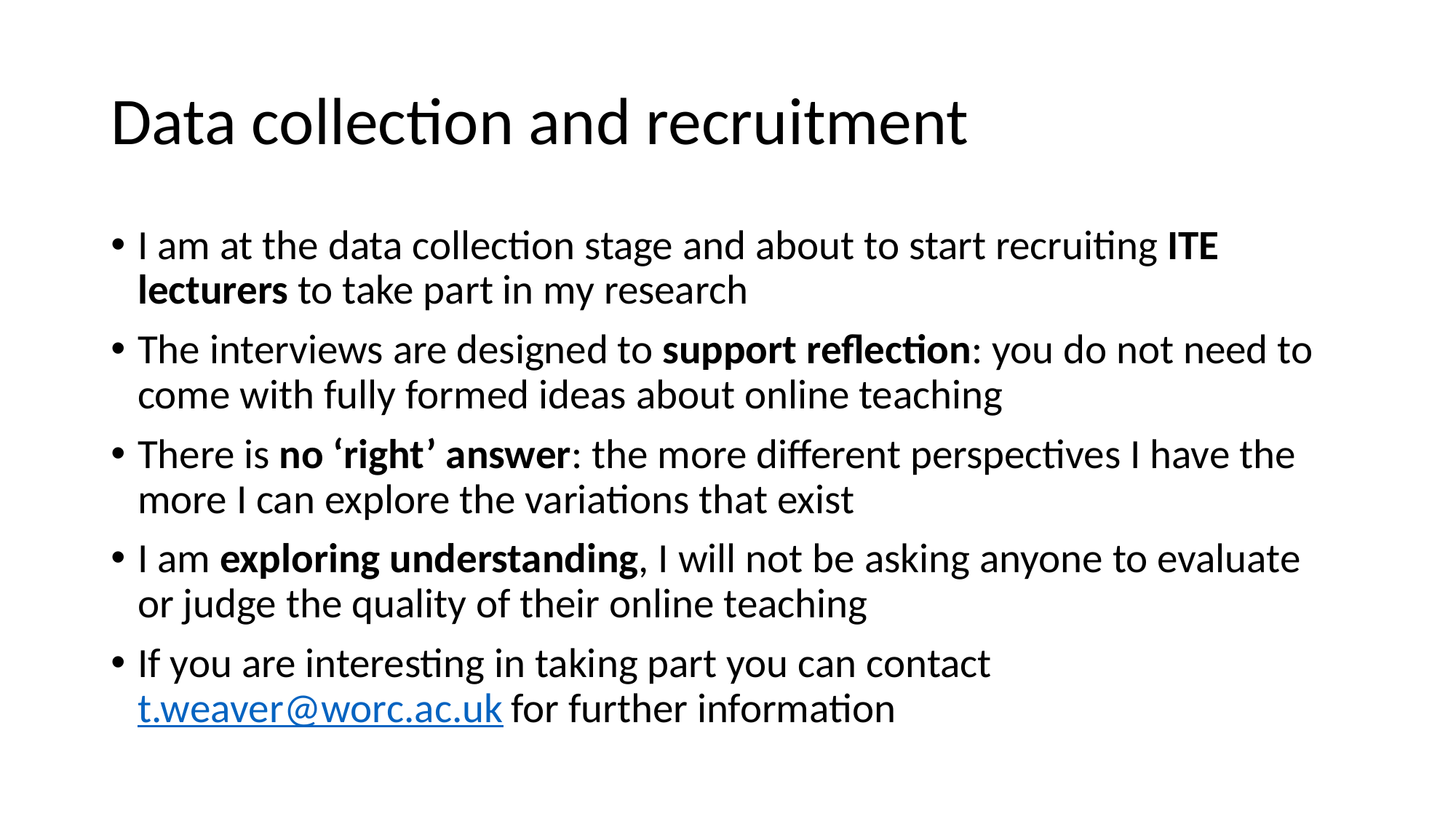

# Data collection and recruitment
I am at the data collection stage and about to start recruiting ITE lecturers to take part in my research
The interviews are designed to support reflection: you do not need to come with fully formed ideas about online teaching
There is no ‘right’ answer: the more different perspectives I have the more I can explore the variations that exist
I am exploring understanding, I will not be asking anyone to evaluate or judge the quality of their online teaching
If you are interesting in taking part you can contact t.weaver@worc.ac.uk for further information